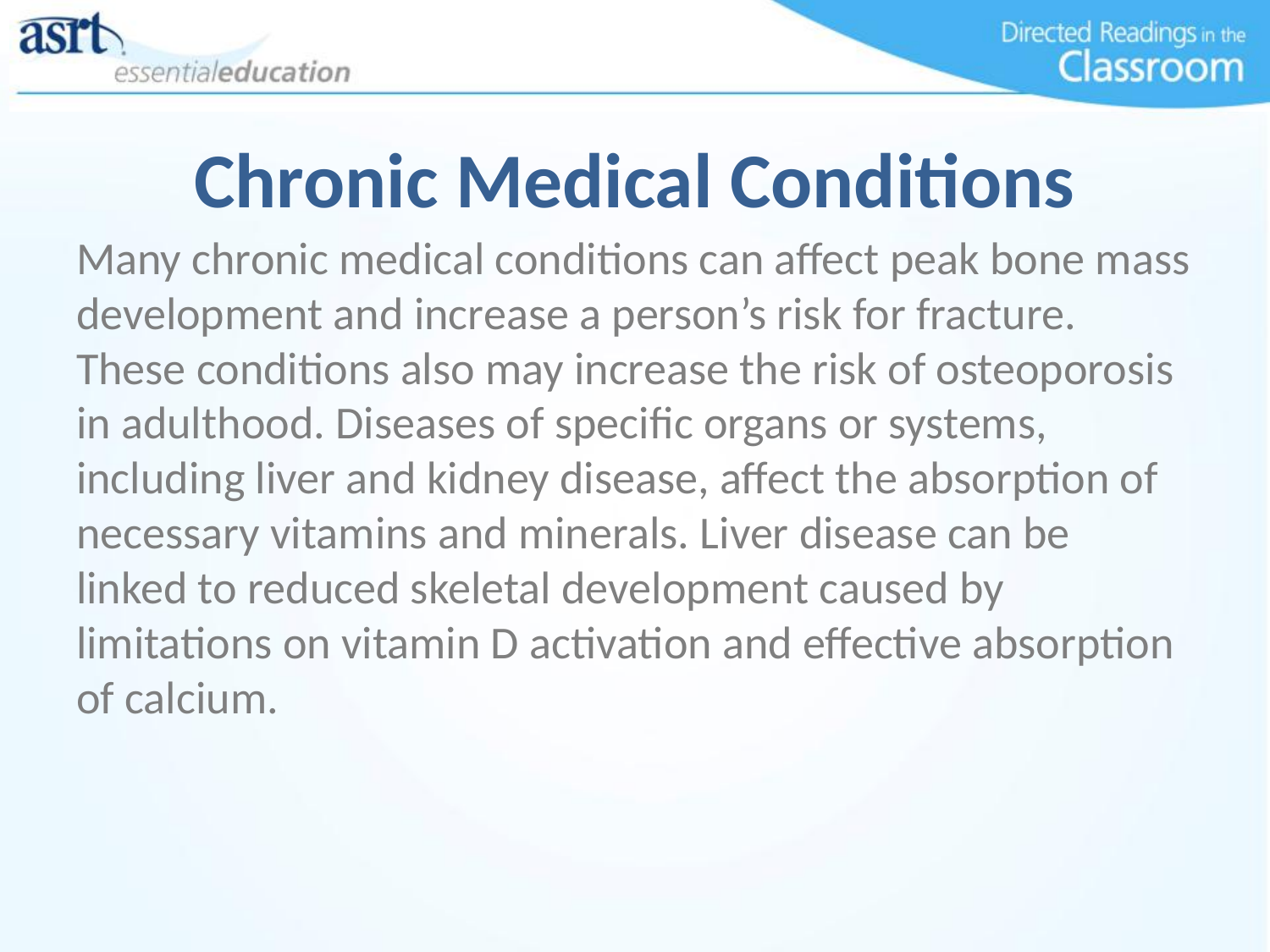

# Chronic Medical Conditions
Many chronic medical conditions can affect peak bone mass development and increase a person’s risk for fracture. These conditions also may increase the risk of osteoporosis in adulthood. Diseases of specific organs or systems, including liver and kidney disease, affect the absorption of necessary vitamins and minerals. Liver disease can be linked to reduced skeletal development caused by limitations on vitamin D activation and effective absorption of calcium.